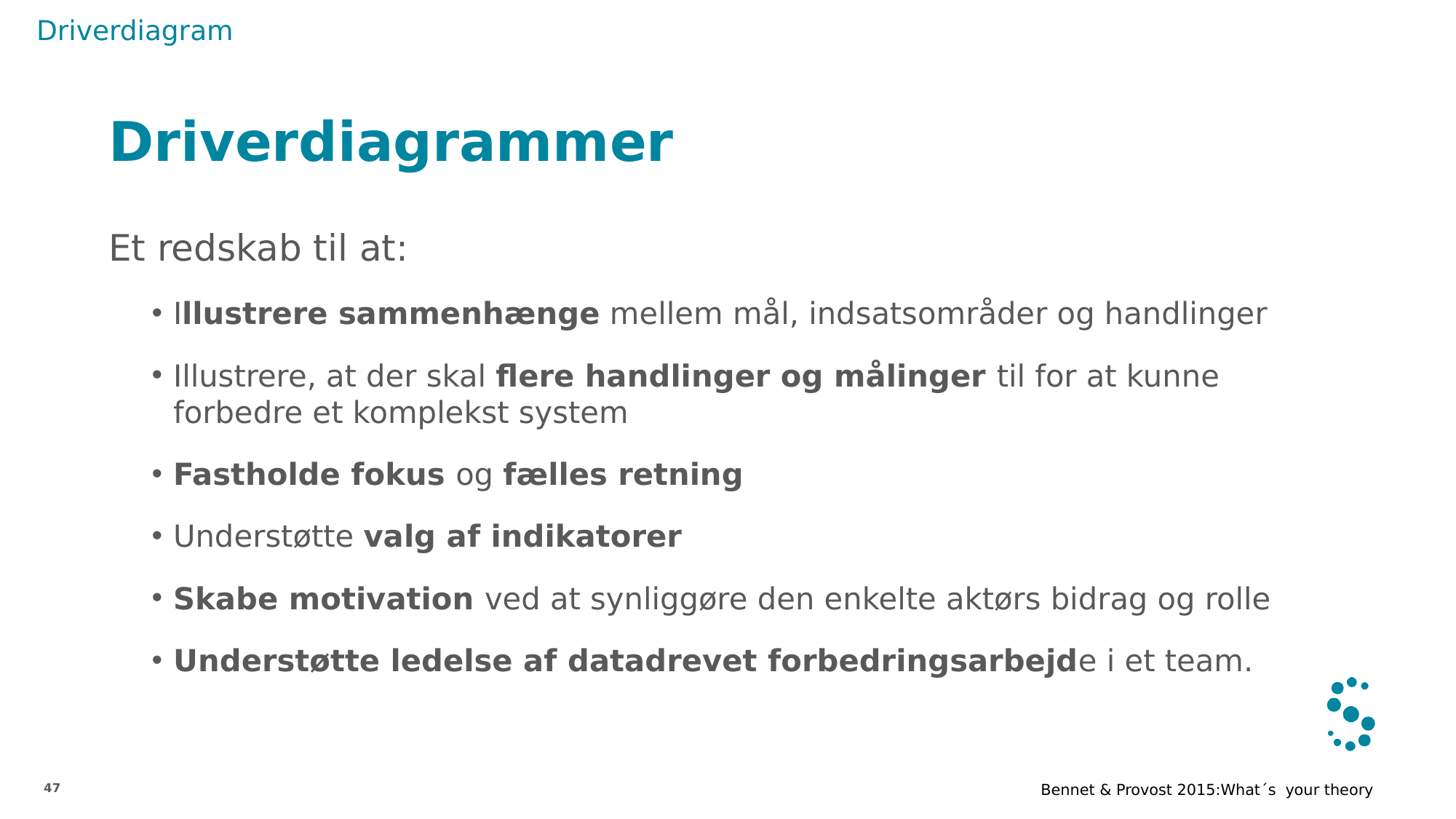

Driverdiagram
# Driverdiagrammer
Et redskab til at:
Illustrere sammenhænge mellem mål, indsatsområder og handlinger
Illustrere, at der skal flere handlinger og målinger til for at kunne forbedre et komplekst system
Fastholde fokus og fælles retning
Understøtte valg af indikatorer
Skabe motivation ved at synliggøre den enkelte aktørs bidrag og rolle
Understøtte ledelse af datadrevet forbedringsarbejde i et team.

Bennet & Provost 2015:What´s  your theory
47